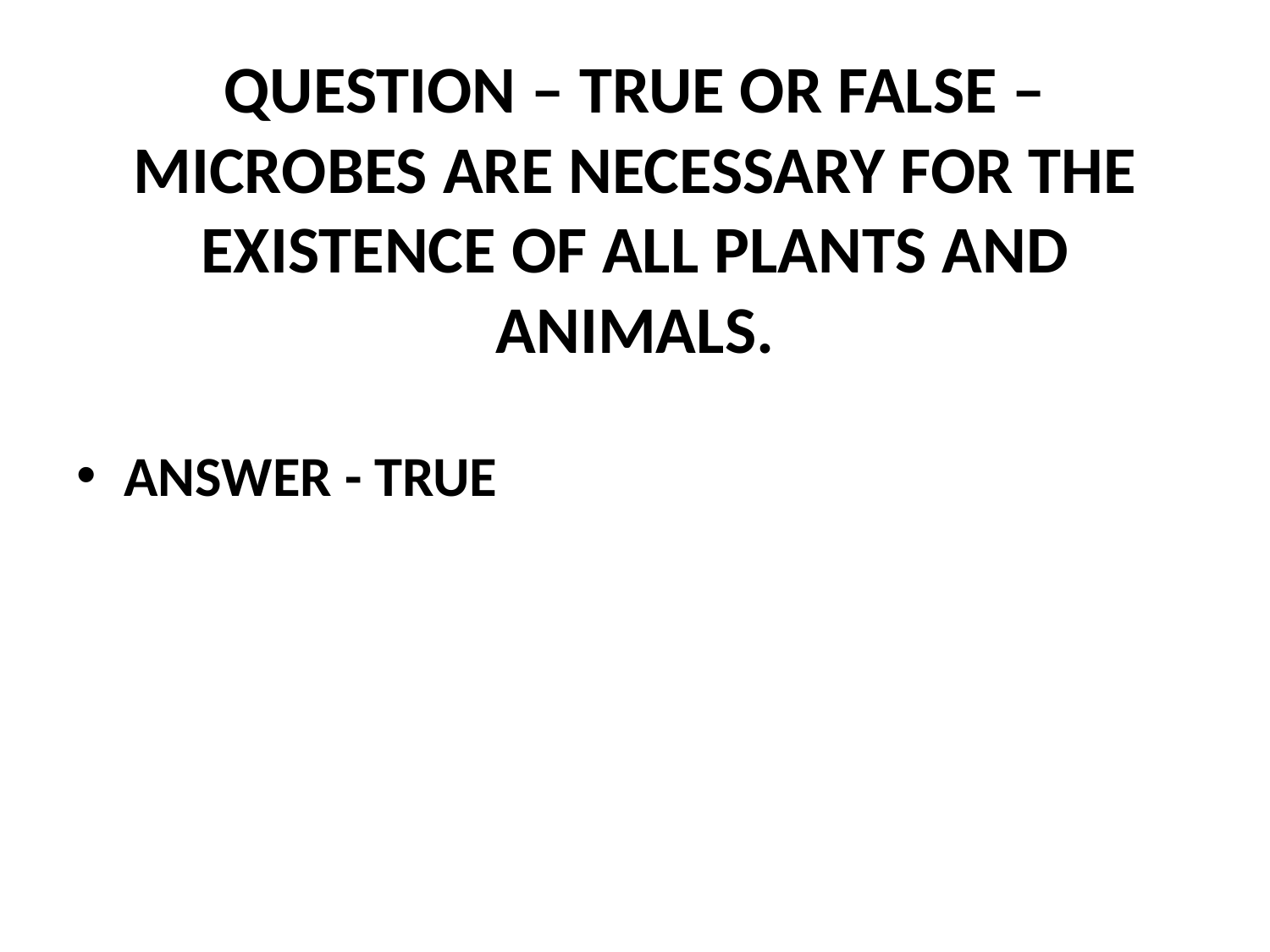

# QUESTION – TRUE OR FALSE – MICROBES ARE NECESSARY FOR THE EXISTENCE OF ALL PLANTS AND ANIMALS.
ANSWER - TRUE